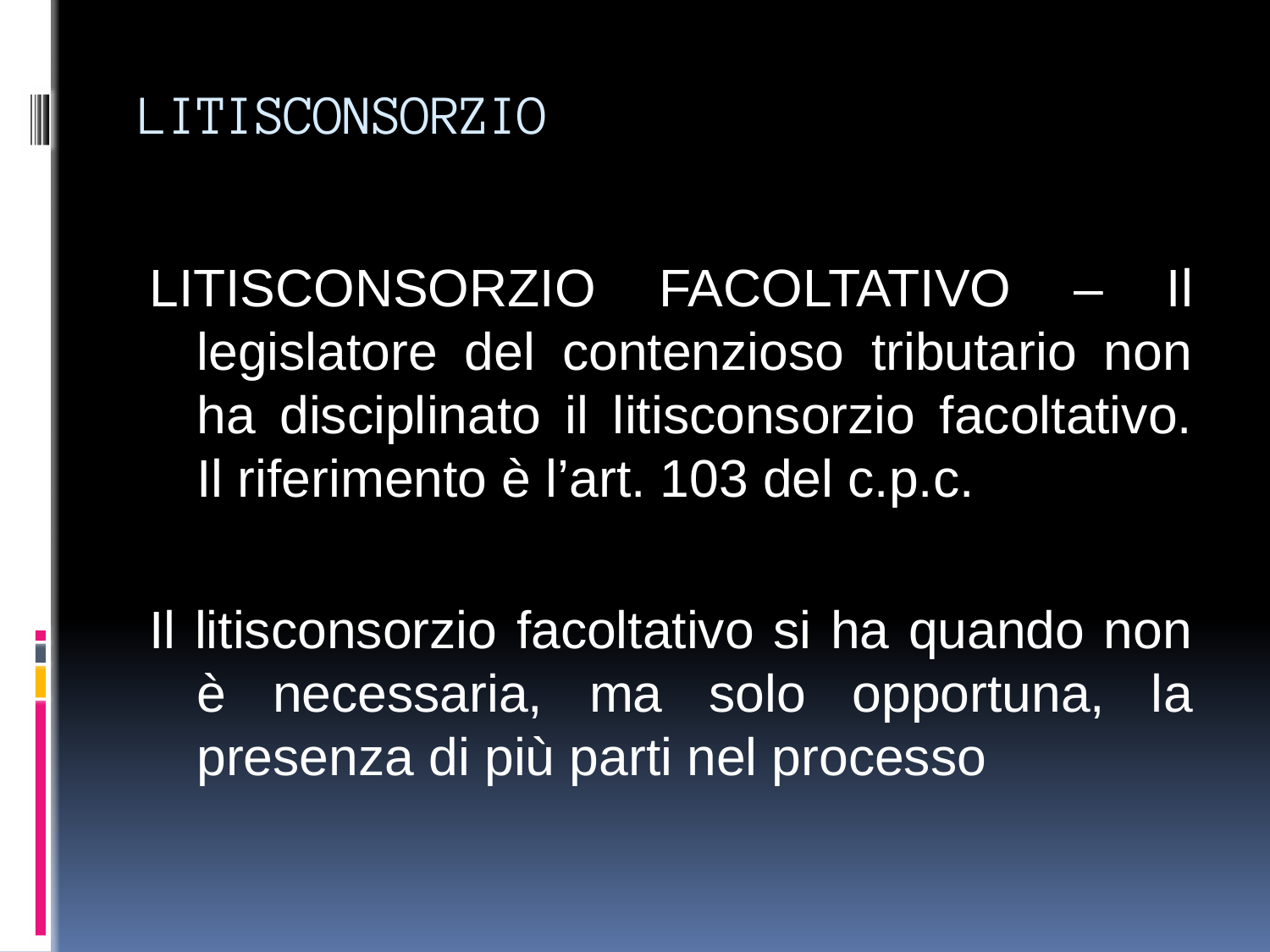

# LITISCONSORZIO
LITISCONSORZIO FACOLTATIVO – Il legislatore del contenzioso tributario non ha disciplinato il litisconsorzio facoltativo. Il riferimento è l’art. 103 del c.p.c.

Il litisconsorzio facoltativo si ha quando non è necessaria, ma solo opportuna, la presenza di più parti nel processo